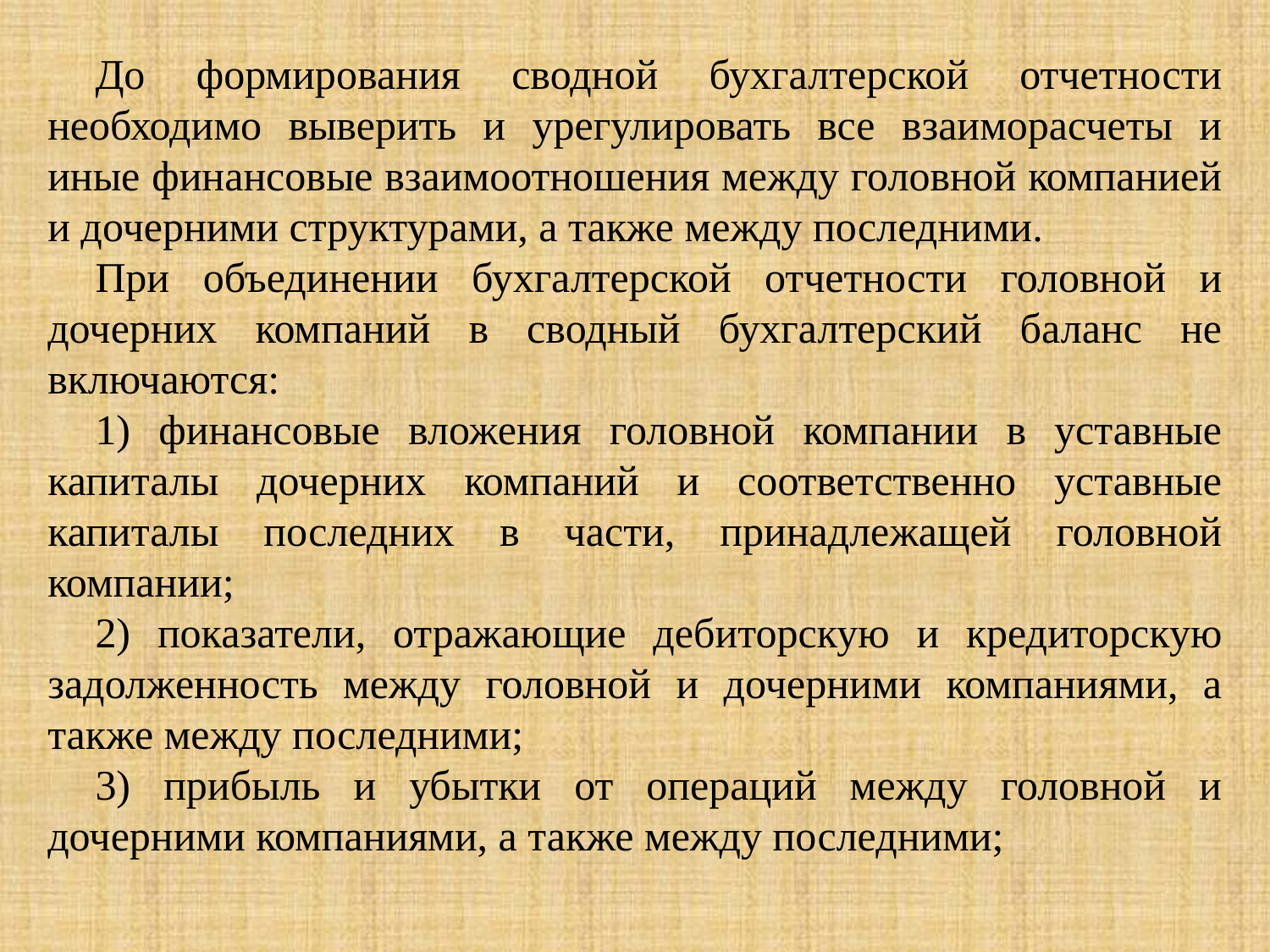

До формирования сводной бухгалтерской отчетности необходимо выверить и урегулировать все взаиморасчеты и иные финансовые взаимоотношения между головной компанией и дочерними структурами, а также между последними.
При объединении бухгалтерской отчетности головной и дочерних компаний в сводный бухгалтерский баланс не включаются:
1) финансовые вложения головной компании в уставные капиталы дочерних компаний и соответственно уставные капиталы последних в части, принадлежащей головной компании;
2) показатели, отражающие дебиторскую и кредиторскую задолженность между головной и дочерними компаниями, а также между последними;
3) прибыль и убытки от операций между головной и дочерними компаниями, а также между последними;